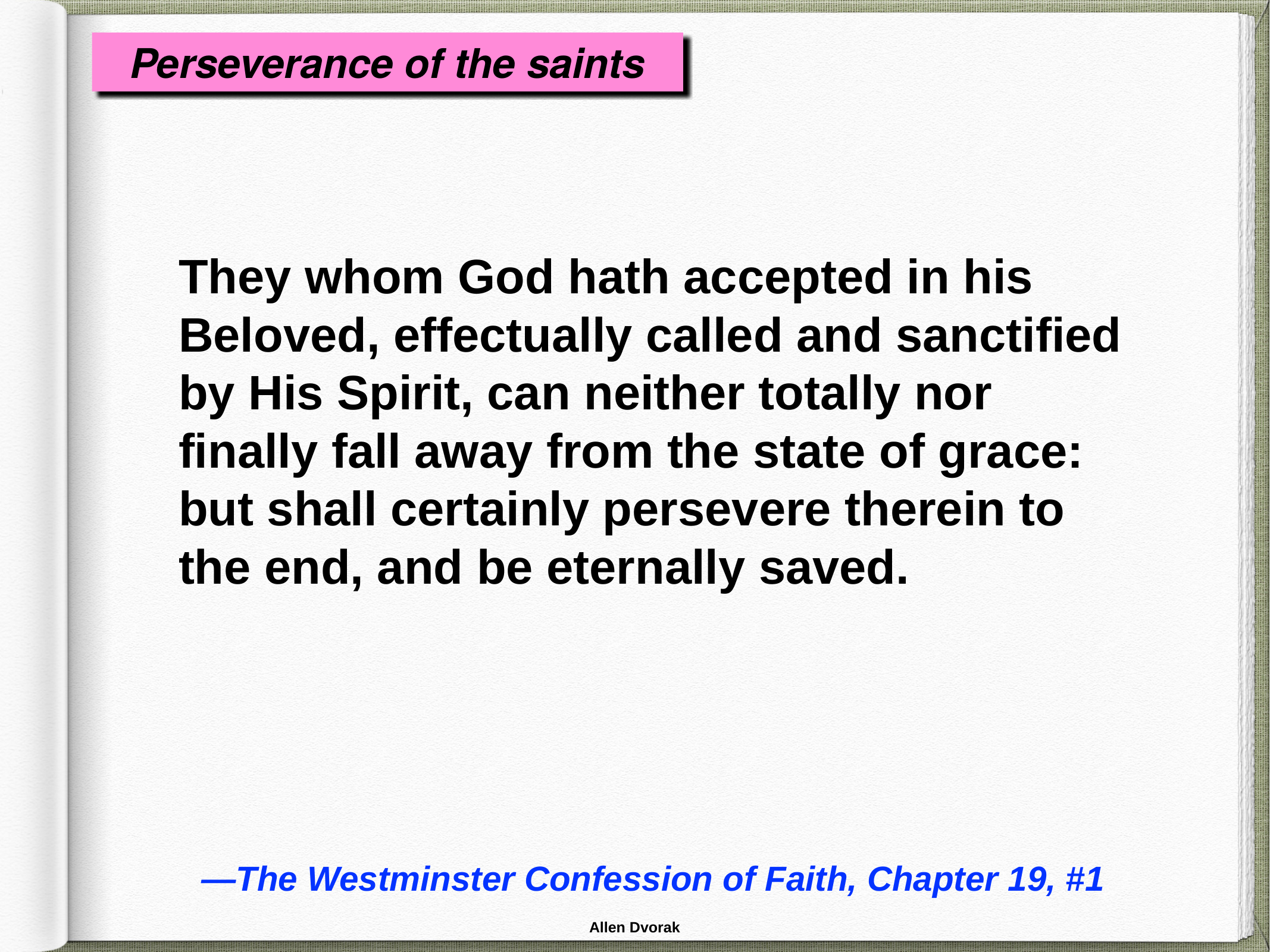

Perseverance of the saints
They whom God hath accepted in his Beloved, effectually called and sanctified by His Spirit, can neither totally nor finally fall away from the state of grace: but shall certainly persevere therein to the end, and be eternally saved.
—The Westminster Confession of Faith, Chapter 19, #1
38